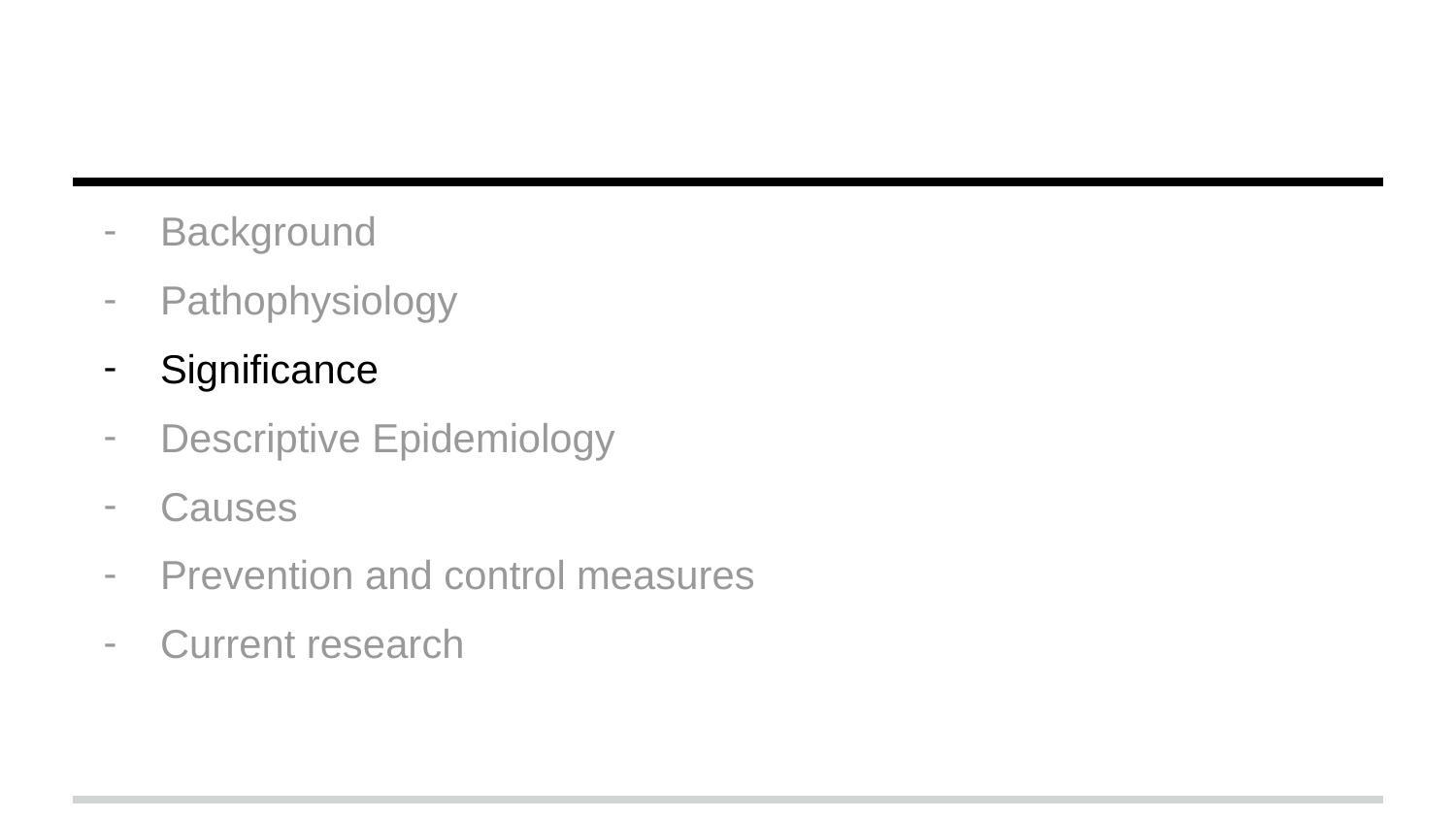

Background
Pathophysiology
Significance
Descriptive Epidemiology
Causes
Prevention and control measures
Current research